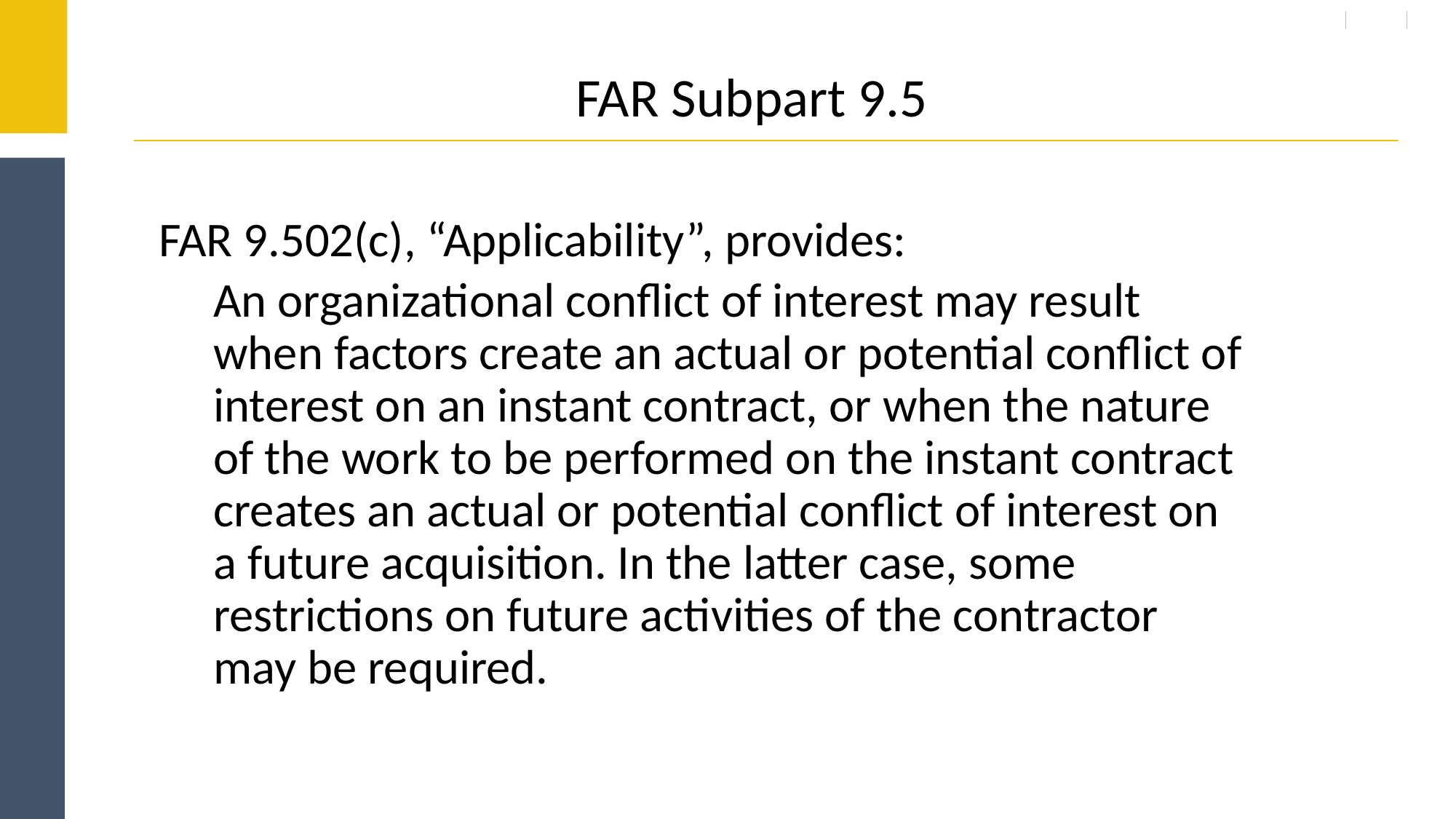

# FAR Subpart 9.5
FAR 9.502(c), “Applicability”, provides:
An organizational conflict of interest may result when factors create an actual or potential conflict of interest on an instant contract, or when the nature of the work to be performed on the instant contract creates an actual or potential conflict of interest on a future acquisition. In the latter case, some restrictions on future activities of the contractor may be required.